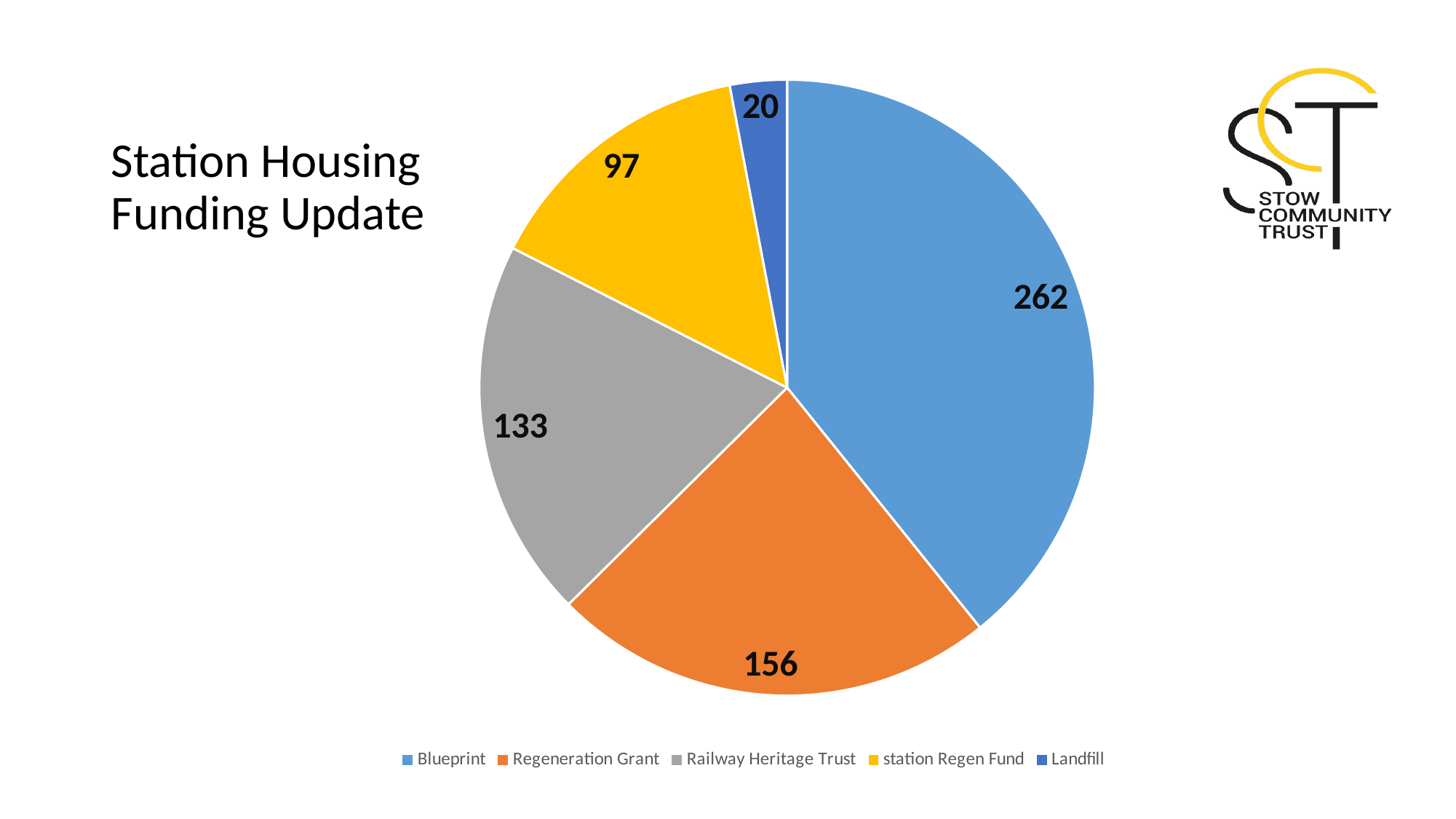

### Chart

| Category | Funding Secured |
|---|---|
| Blueprint | 262.0 |
| Regeneration Grant | 156.0 |
| Railway Heritage Trust | 133.0 |
| station Regen Fund | 97.0 |
| Landfill | 20.0 |
# Station Housing Funding Update